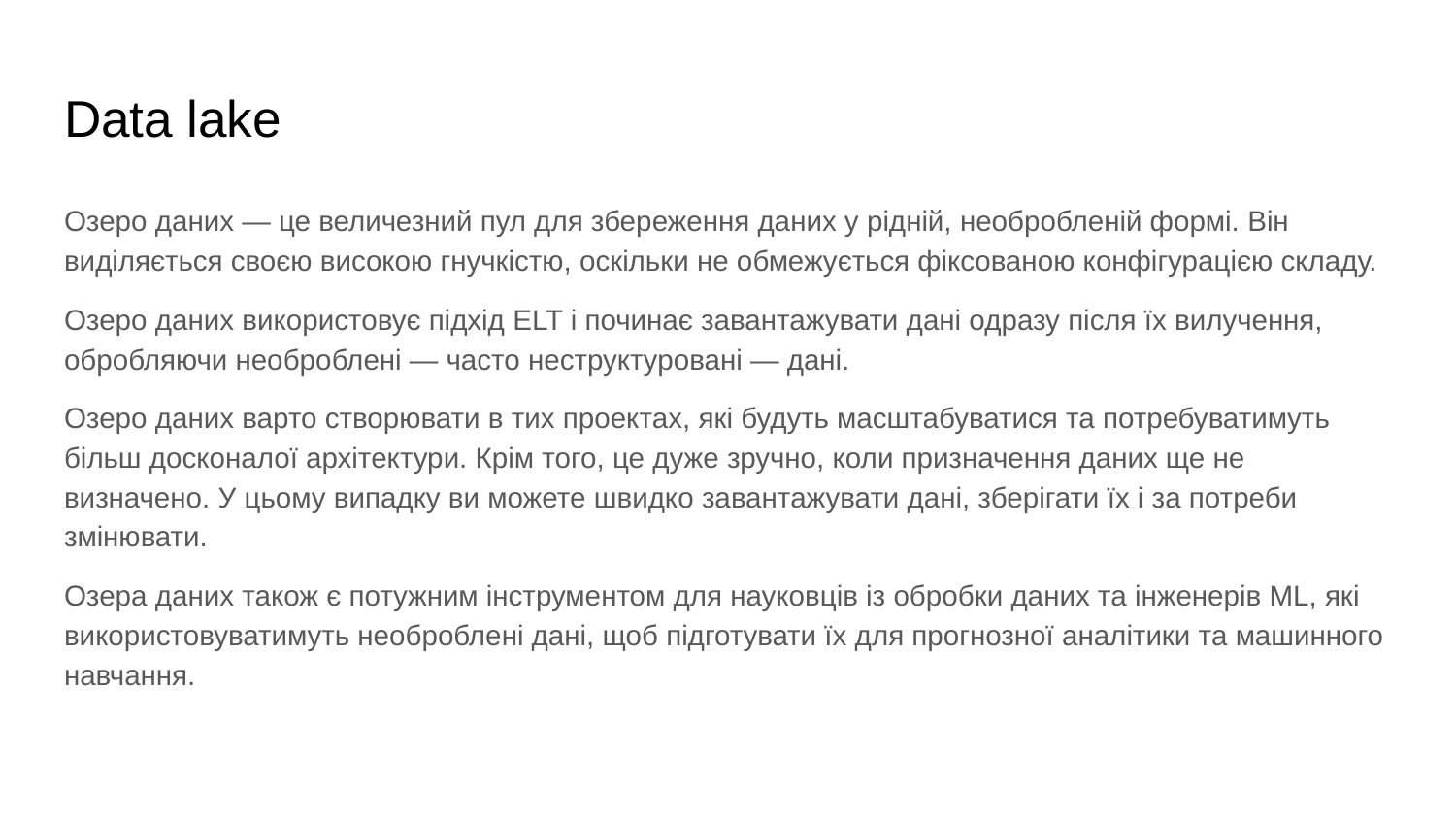

# Data lake
Озеро даних — це величезний пул для збереження даних у рідній, необробленій формі. Він виділяється своєю високою гнучкістю, оскільки не обмежується фіксованою конфігурацією складу.
Озеро даних використовує підхід ELT і починає завантажувати дані одразу після їх вилучення, обробляючи необроблені — часто неструктуровані — дані.
Озеро даних варто створювати в тих проектах, які будуть масштабуватися та потребуватимуть більш досконалої архітектури. Крім того, це дуже зручно, коли призначення даних ще не визначено. У цьому випадку ви можете швидко завантажувати дані, зберігати їх і за потреби змінювати.
Озера даних також є потужним інструментом для науковців із обробки даних та інженерів ML, які використовуватимуть необроблені дані, щоб підготувати їх для прогнозної аналітики та машинного навчання.